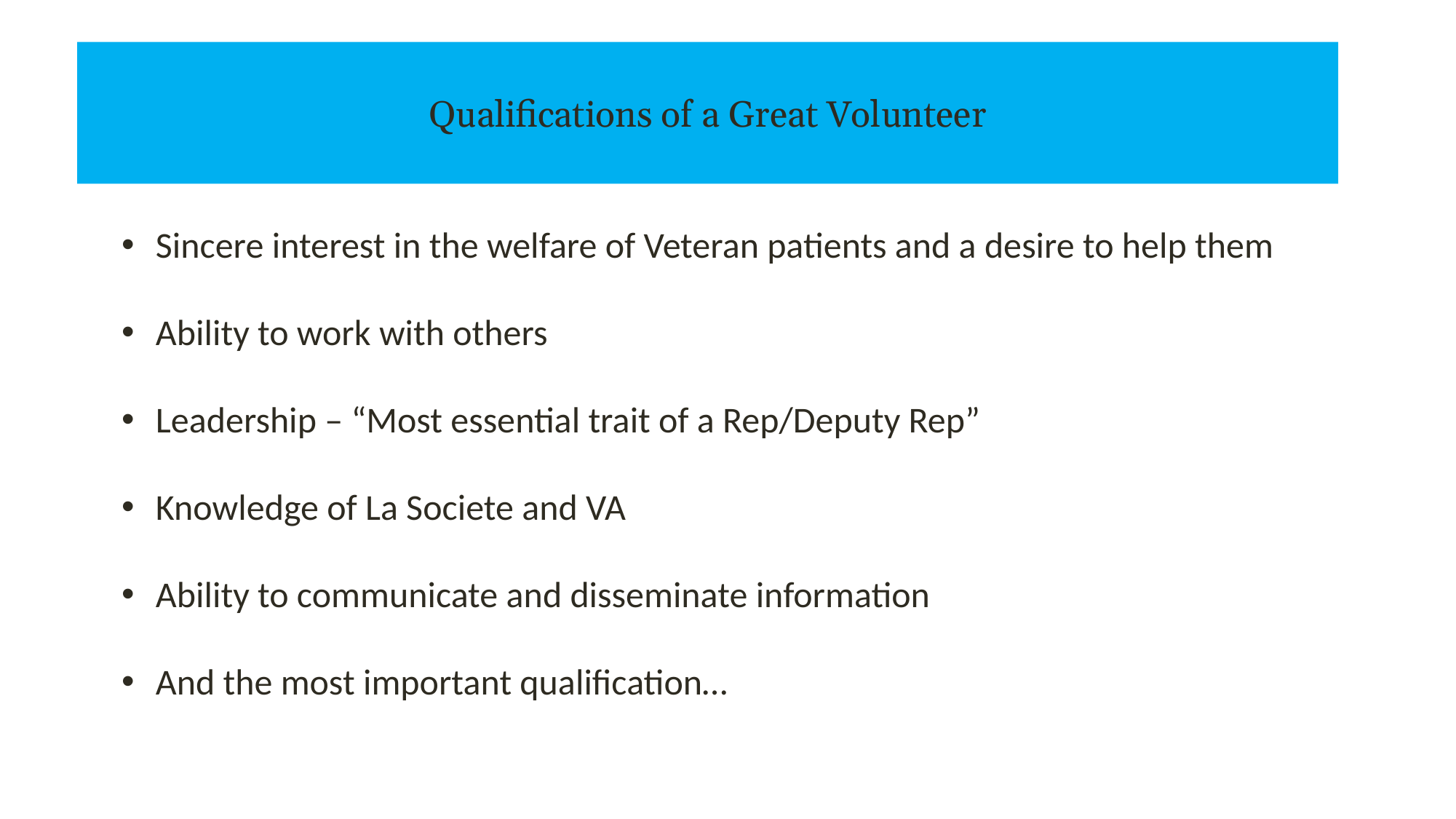

Qualifications of a Great Volunteer

Sincere interest in the welfare of Veteran patients and a desire to help them

Ability to work with others

Leadership – “Most essential trait of a Rep/Deputy Rep”
Knowledge of La Societe and VA
Ability to communicate and disseminate information
And the most important qualification…